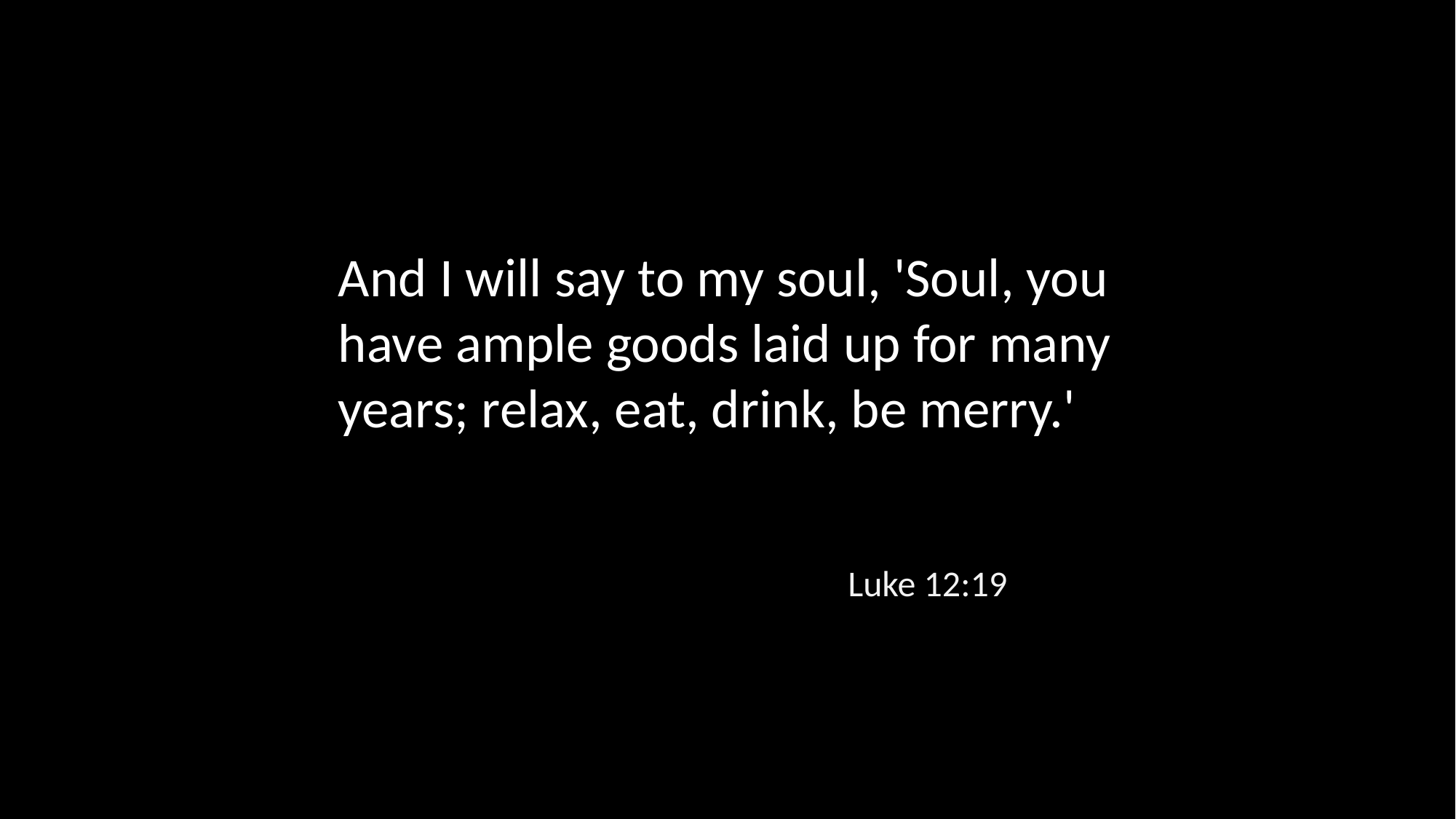

And I will say to my soul, 'Soul, you have ample goods laid up for many years; relax, eat, drink, be merry.'
Luke 12:19